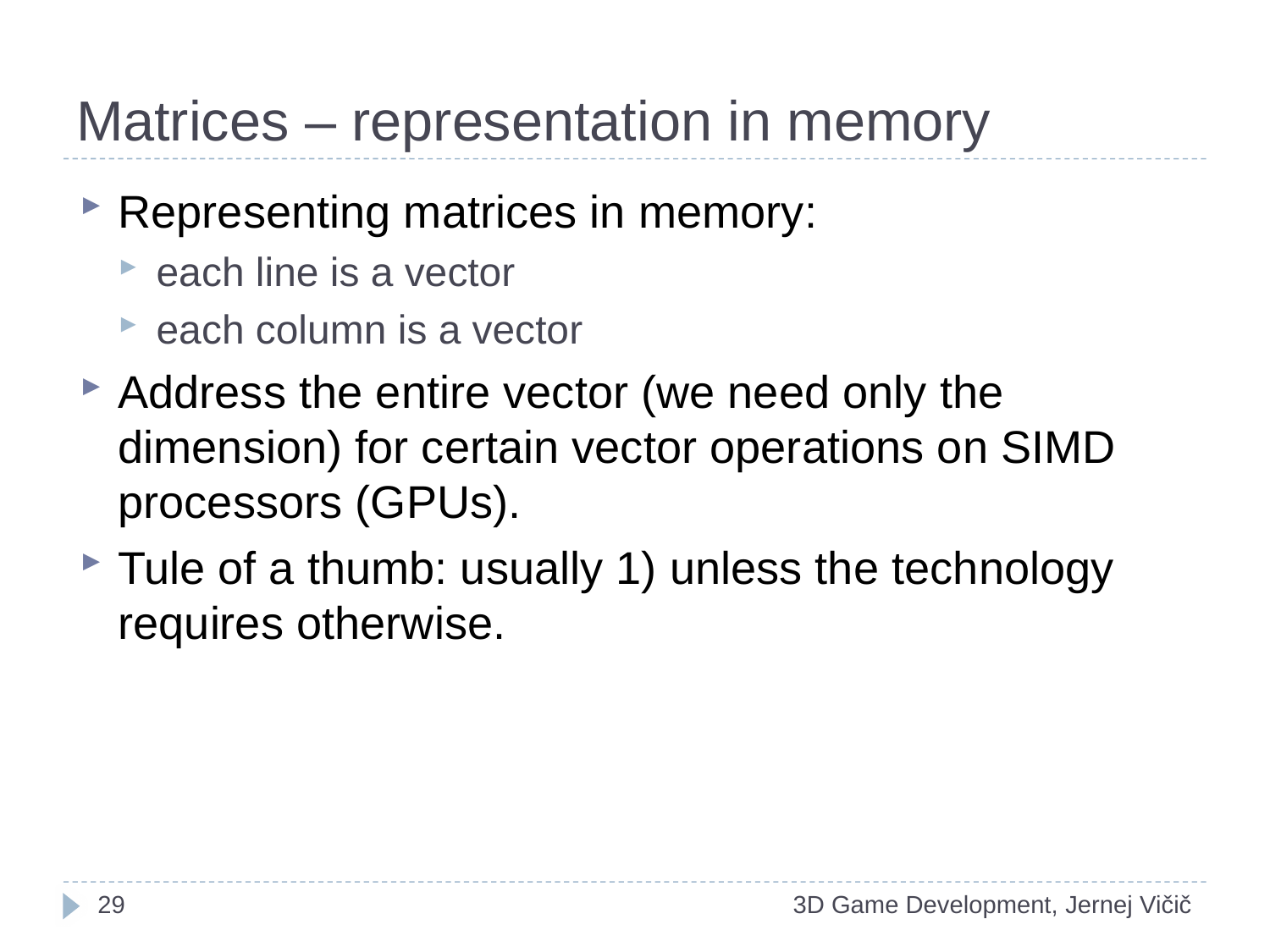

# Matrices – representation in memory
Representing matrices in memory:
each line is a vector
each column is a vector
Address the entire vector (we need only the dimension) for certain vector operations on SIMD processors (GPUs).
Tule of a thumb: usually 1) unless the technology requires otherwise.
29
3D Game Development, Jernej Vičič